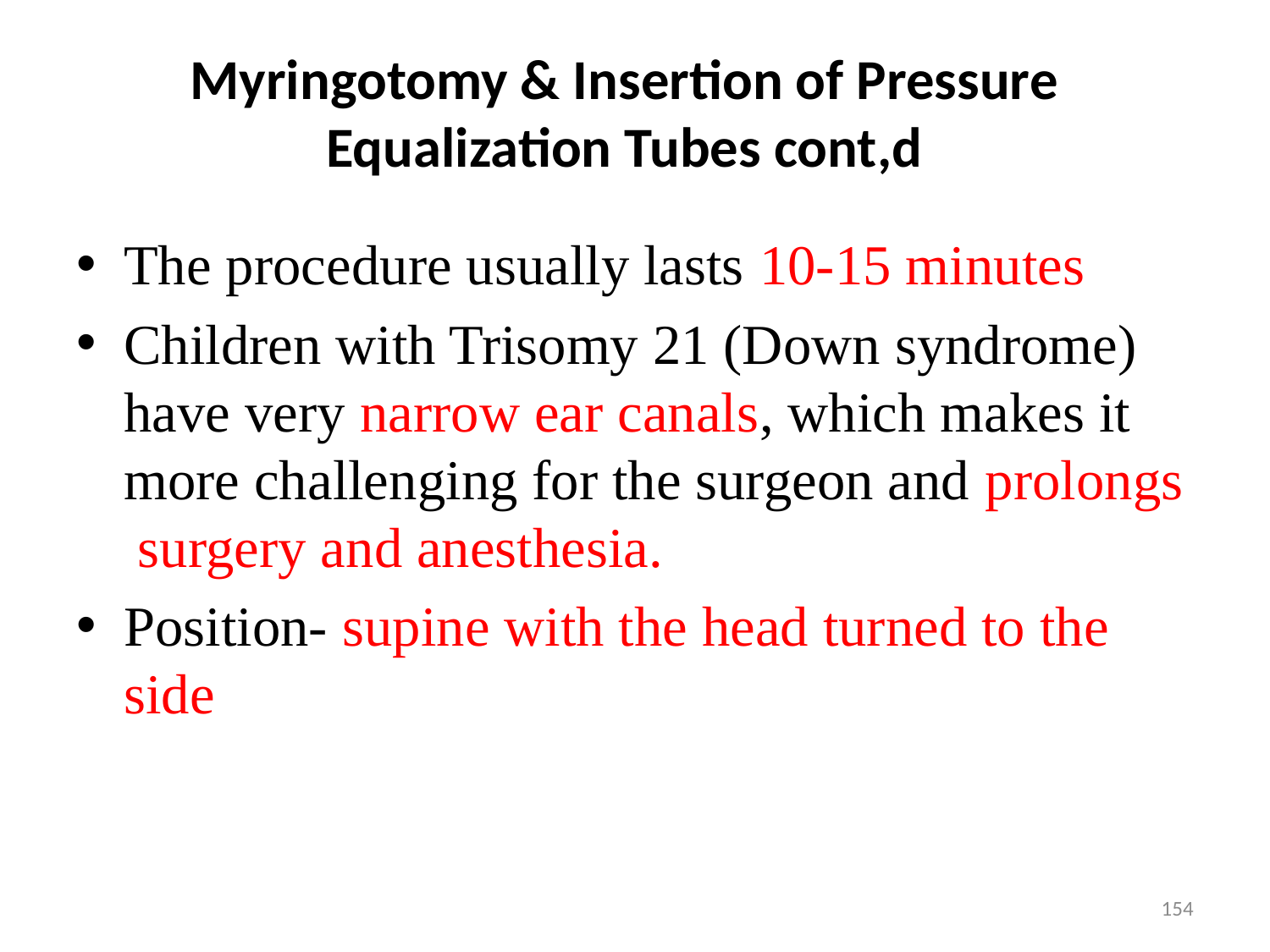

# Myringotomy & Insertion of Pressure Equalization Tubes cont,d
The procedure usually lasts 10-15 minutes
Children with Trisomy 21 (Down syndrome) have very narrow ear canals, which makes it more challenging for the surgeon and prolongs  surgery and anesthesia.
Position- supine with the head turned to the side

154